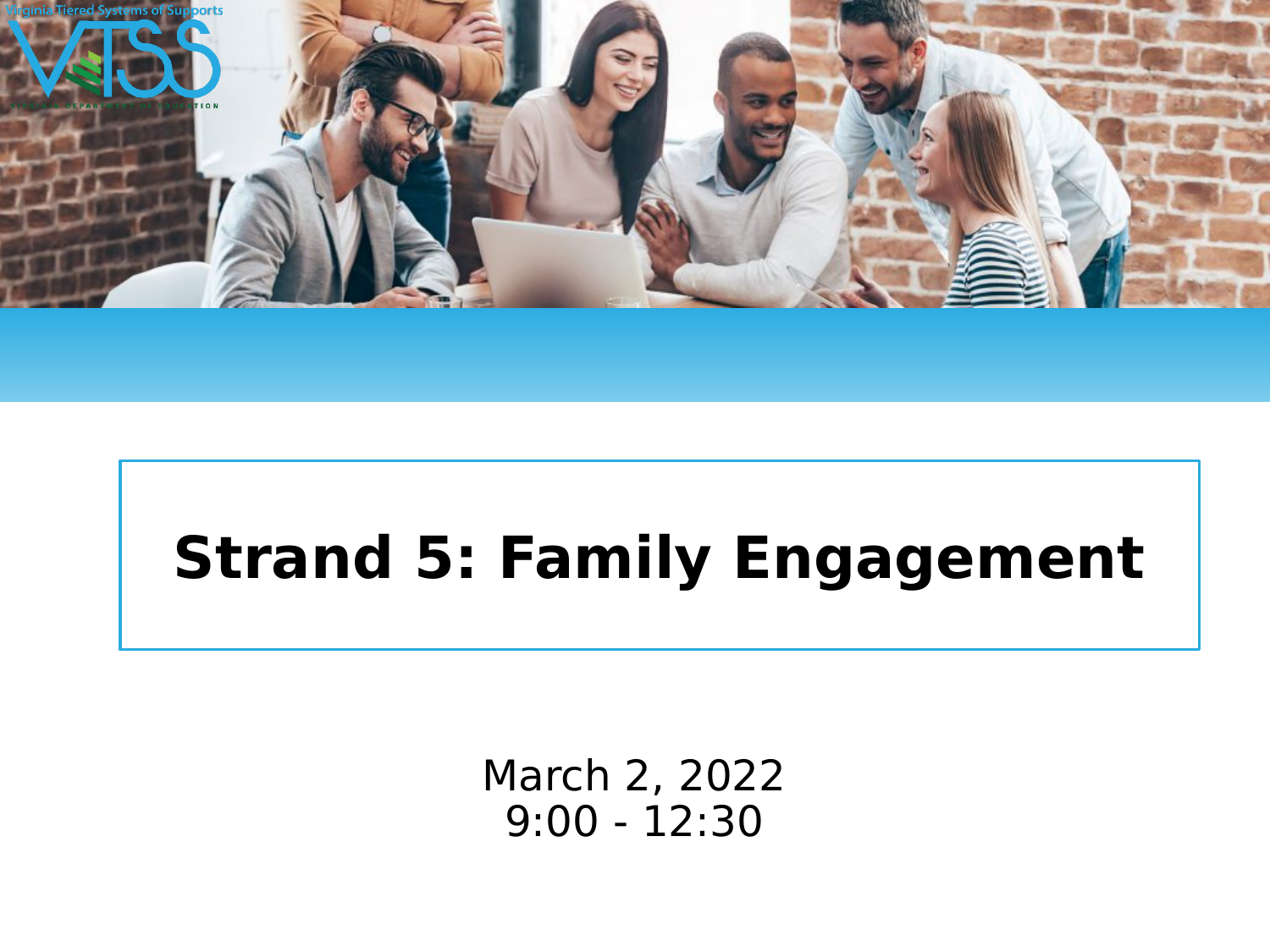

# Strand 5: Family Engagement
March 2, 2022
9:00 - 12:30